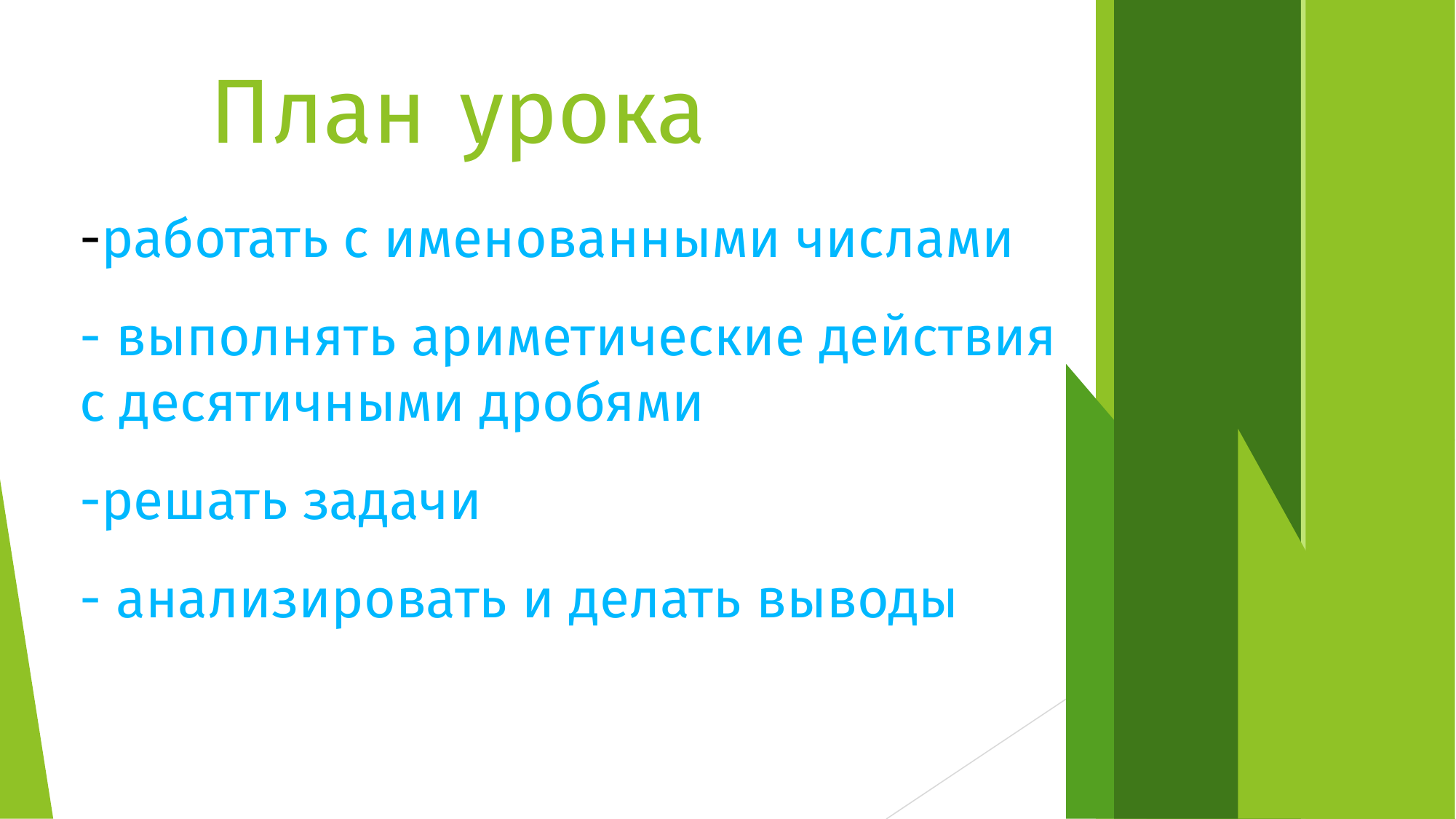

План  урока
-работать с именованными числами

- выполнять ариметические действия с десятичными дробями

-решать задачи

- анализировать и делать выводы